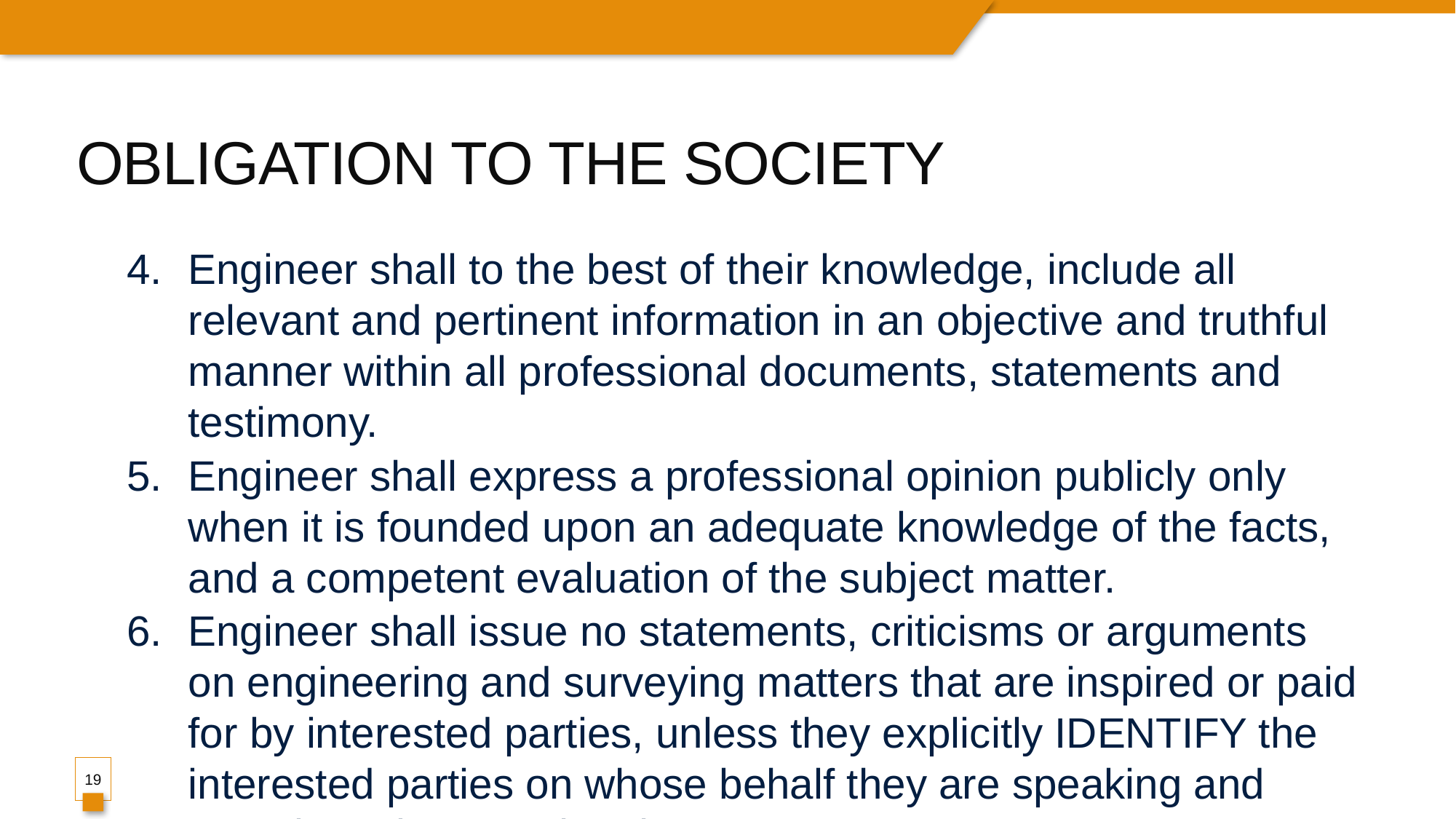

# Obligation to the Society
Engineer shall to the best of their knowledge, include all relevant and pertinent information in an objective and truthful manner within all professional documents, statements and testimony.
Engineer shall express a professional opinion publicly only when it is founded upon an adequate knowledge of the facts, and a competent evaluation of the subject matter.
Engineer shall issue no statements, criticisms or arguments on engineering and surveying matters that are inspired or paid for by interested parties, unless they explicitly IDENTIFY the interested parties on whose behalf they are speaking and reveal any interest they have.
19